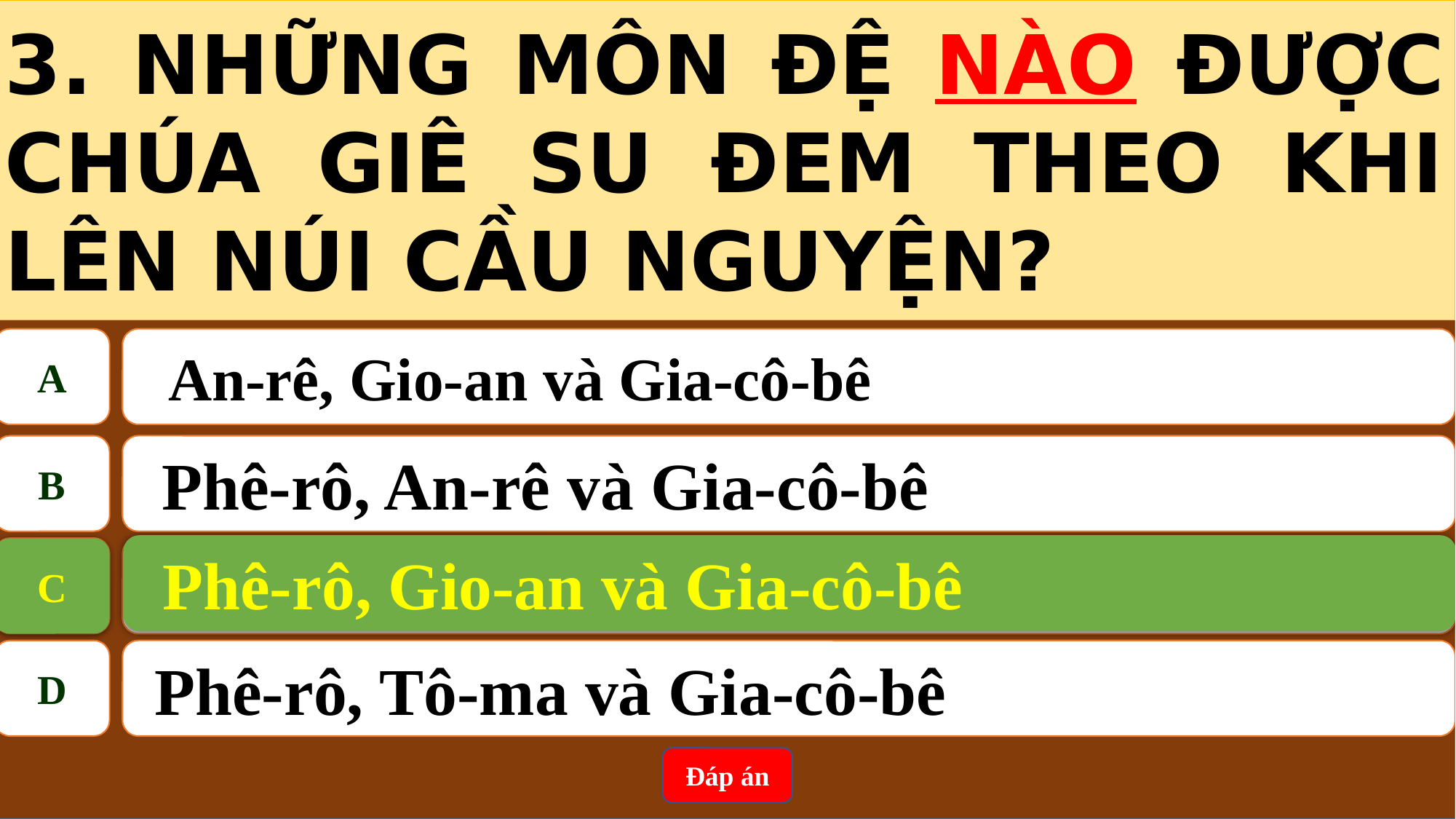

3. NHỮNG MÔN ĐỆ NÀO ĐƯỢC CHÚA GIÊ SU ĐEM THEO KHI LÊN NÚI CẦU NGUYỆN?
A
  An-rê, Gio-an và Gia-cô-bê
B
Phê-rô, An-rê và Gia-cô-bê
Phê-rô, Gio-an và Gia-cô-bê
C
C
Phê-rô, Gio-an và Gia-cô-bê
D
 Phê-rô, Tô-ma và Gia-cô-bê
Đáp án